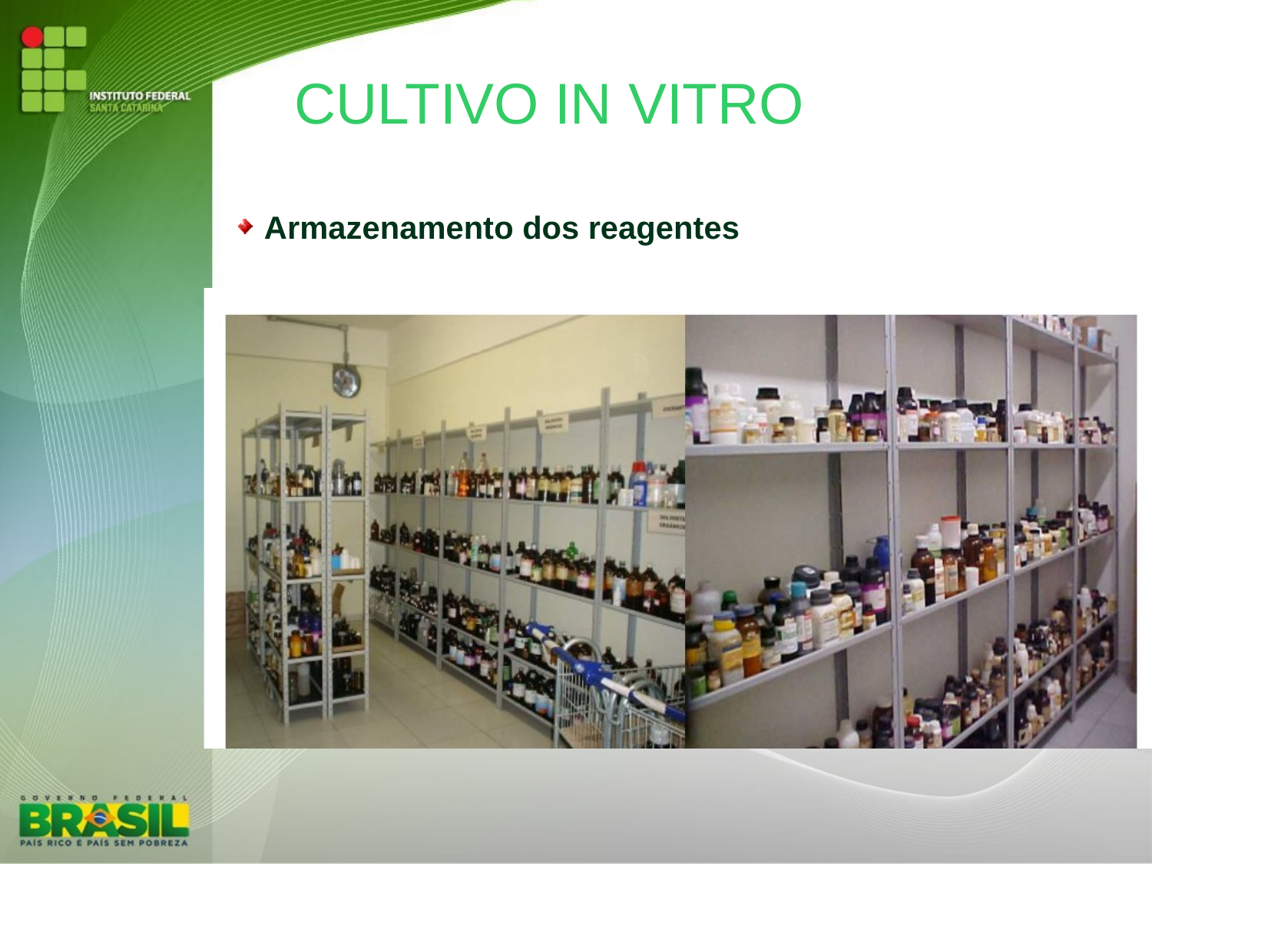

# CULTIVO IN VITRO
Armazenamento dos reagentes